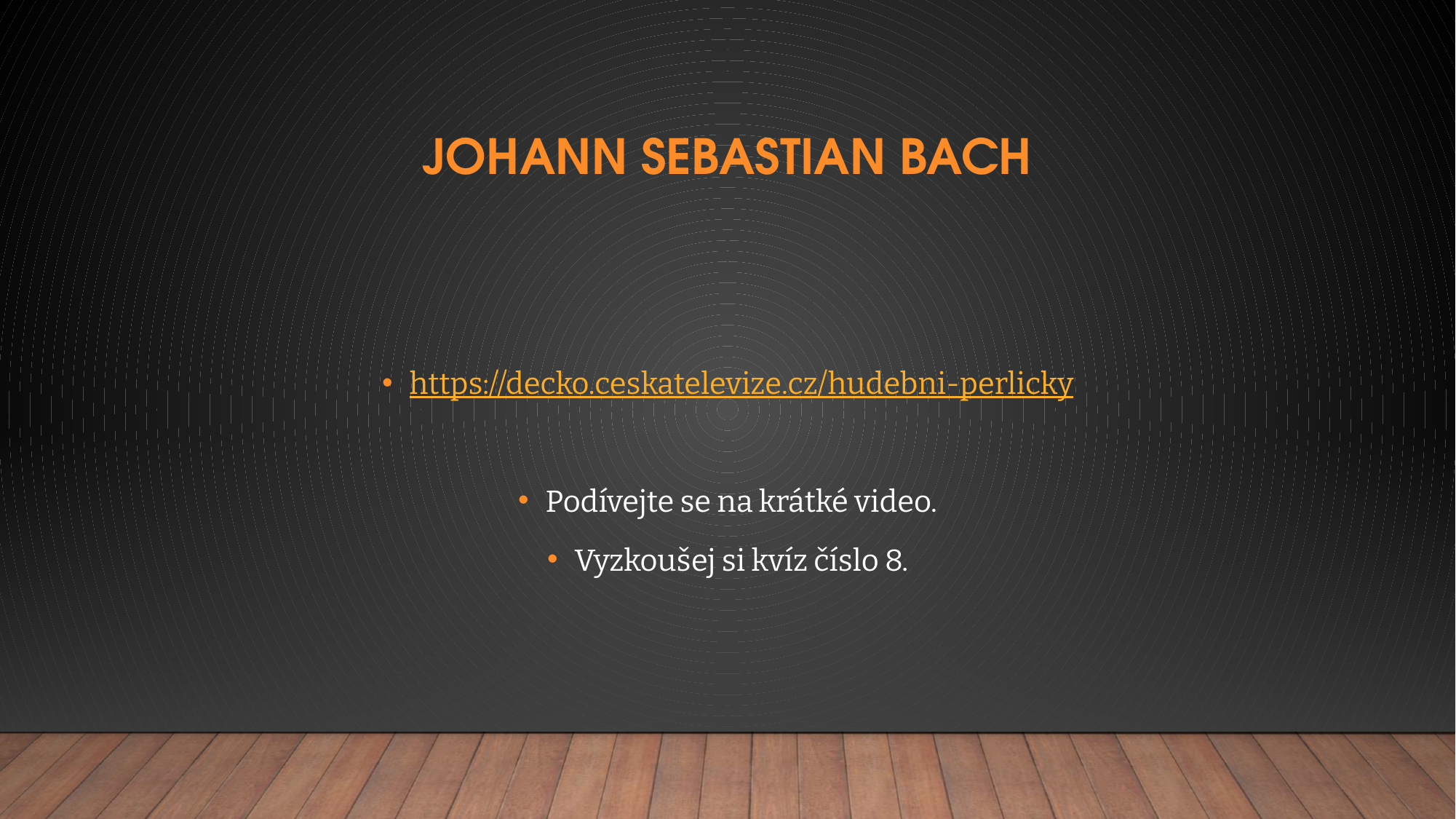

# Johann Sebastian bach

https://decko.ceskatelevize.cz/hudebni-perlicky

Podívejte se na krátké video.
Vyzkoušej si kvíz číslo 8.